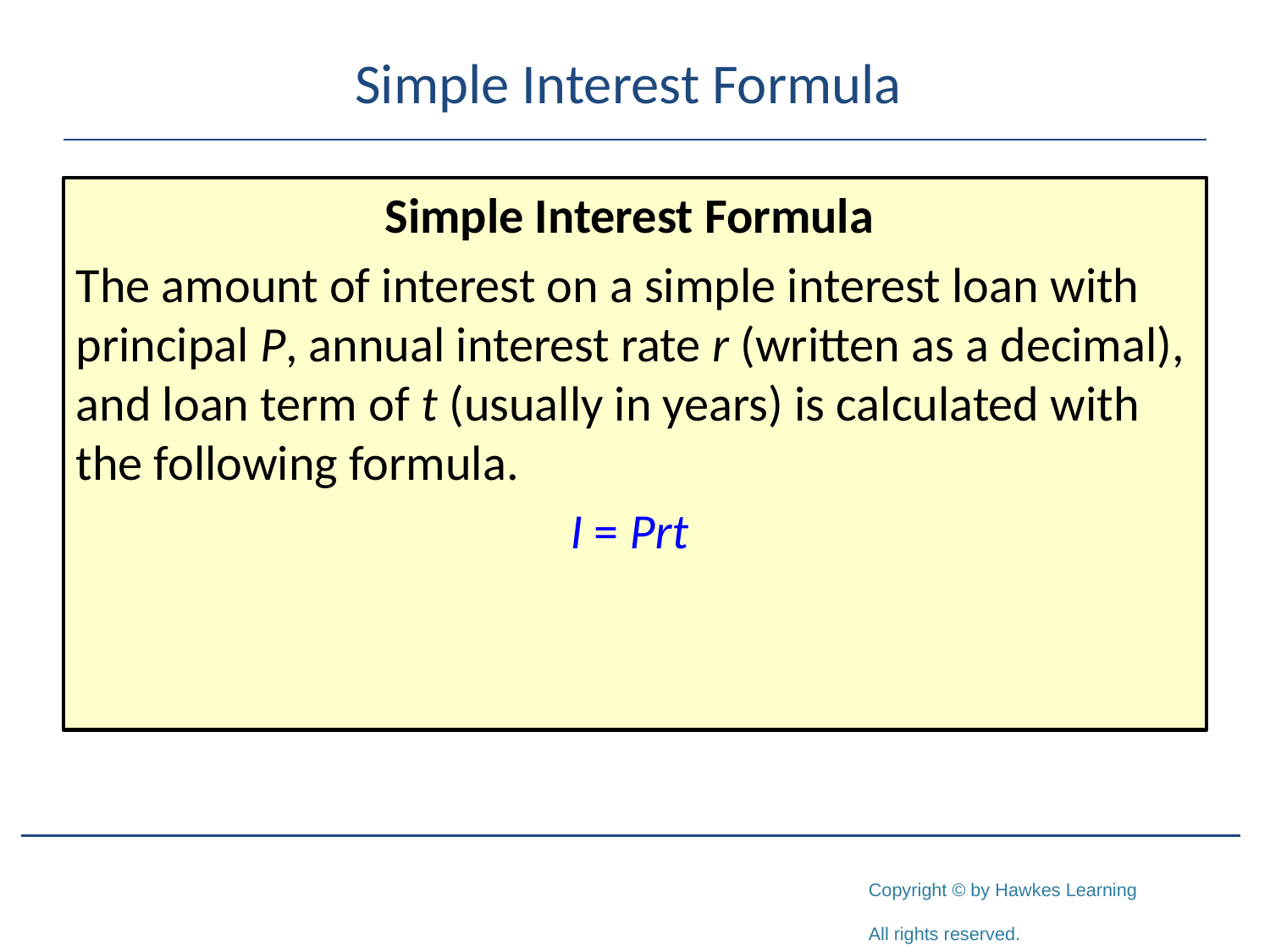

# Simple Interest Formula
Simple Interest Formula
The amount of interest on a simple interest loan with principal P, annual interest rate r (written as a decimal), and loan term of t (usually in years) is calculated with the following formula.
I = Prt